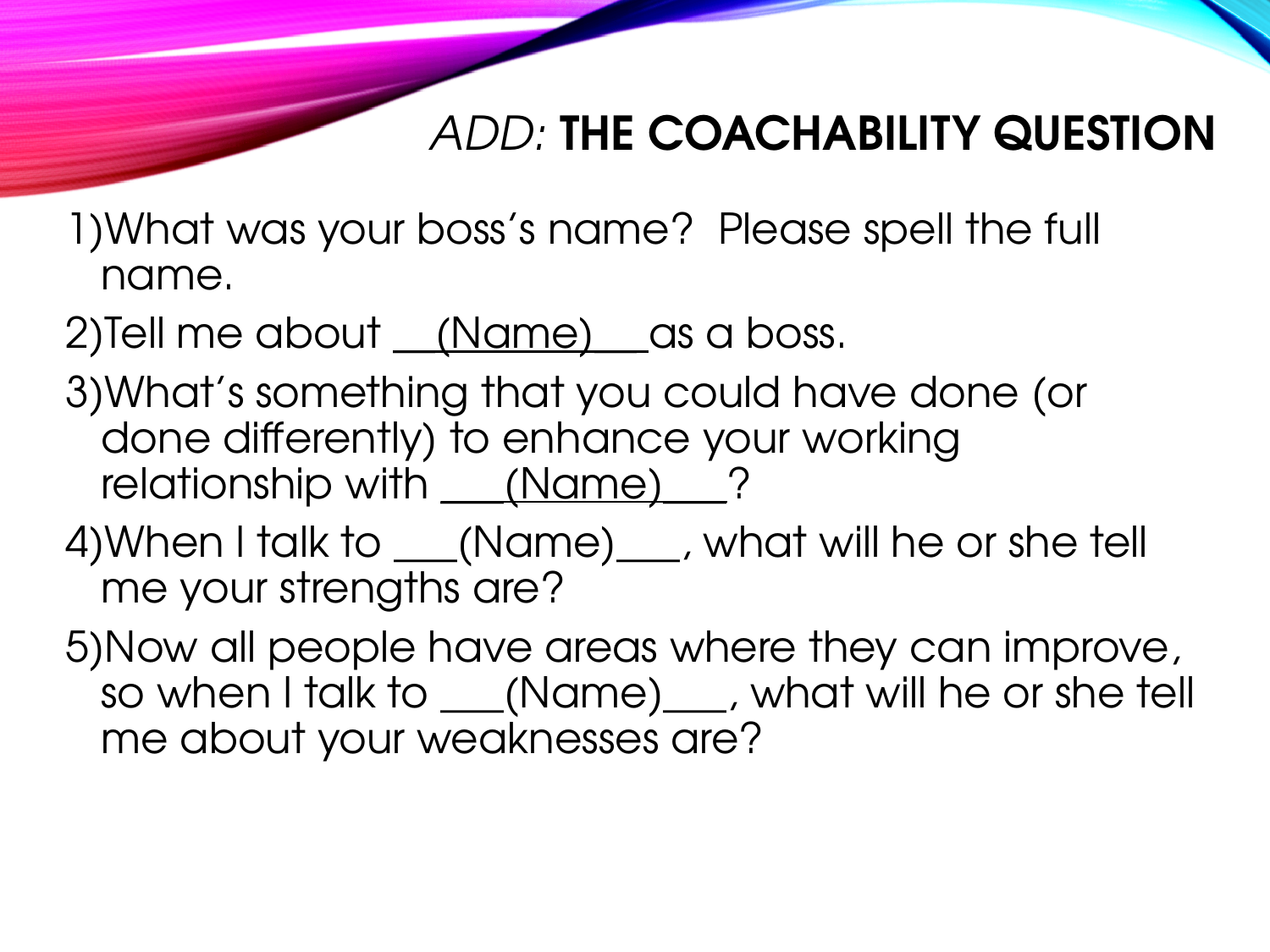

# Add: The Coachability Question
What was your boss’s name?  Please spell the full name.
Tell me about __(Name)__ as a boss.
What’s something that you could have done (or done differently) to enhance your working relationship with ___(Name)___?
When I talk to ___(Name)___, what will he or she tell me your strengths are?
Now all people have areas where they can improve, so when I talk to ___(Name)___, what will he or she tell me about your weaknesses are?